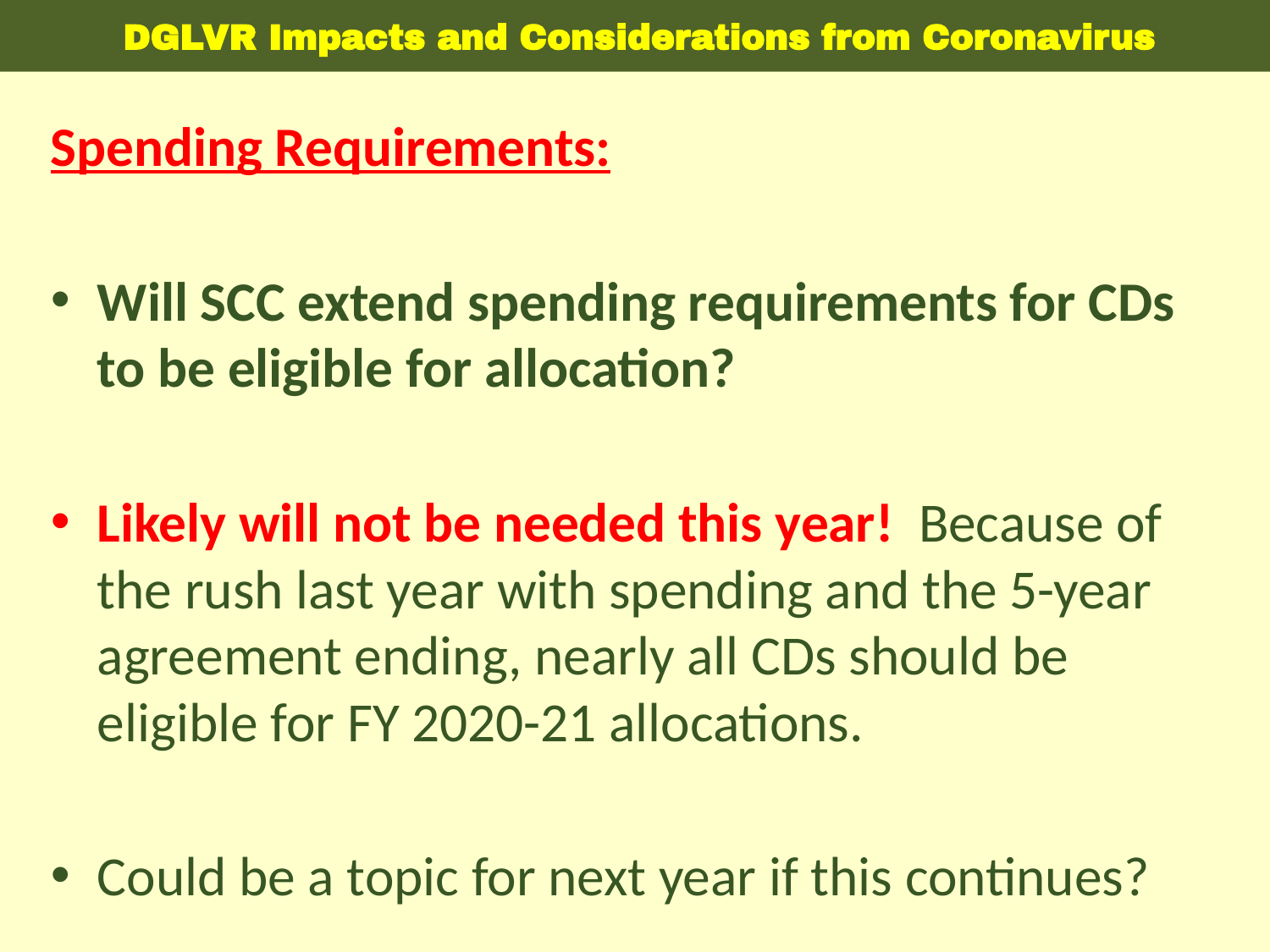

DGLVR Impacts and Considerations from Coronavirus
Spending Requirements:

Will SCC extend spending requirements for CDs to be eligible for allocation?

Likely will not be needed this year!  Because of the rush last year with spending and the 5-year agreement ending, nearly all CDs should be eligible for FY 2020-21 allocations.

Could be a topic for next year if this continues?